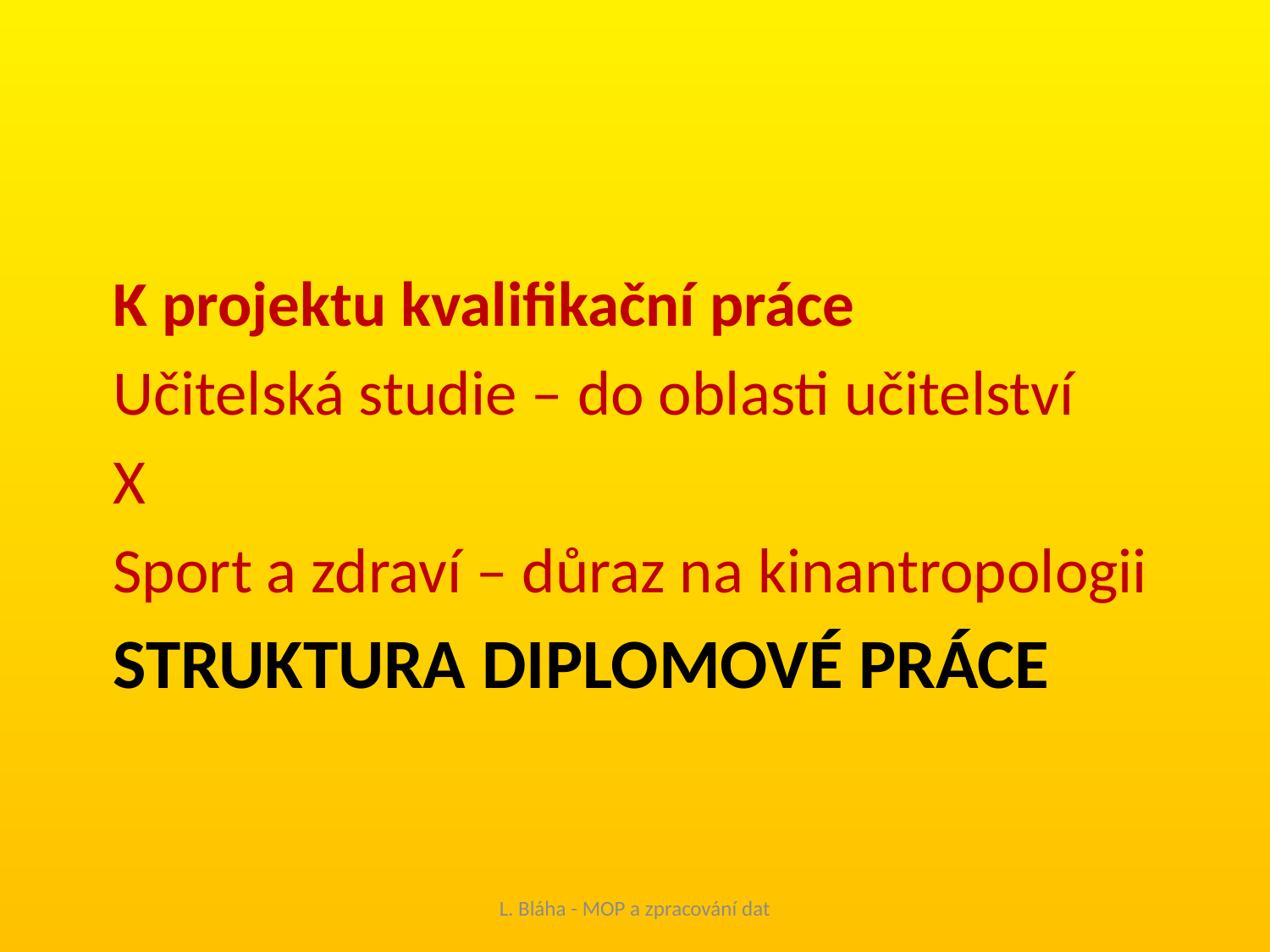

K projektu kvalifikační práce
Učitelská studie – do oblasti učitelství
X
Sport a zdraví – důraz na kinantropologii
# Struktura DIPLOmové práce
L. Bláha - MOP a zpracování dat